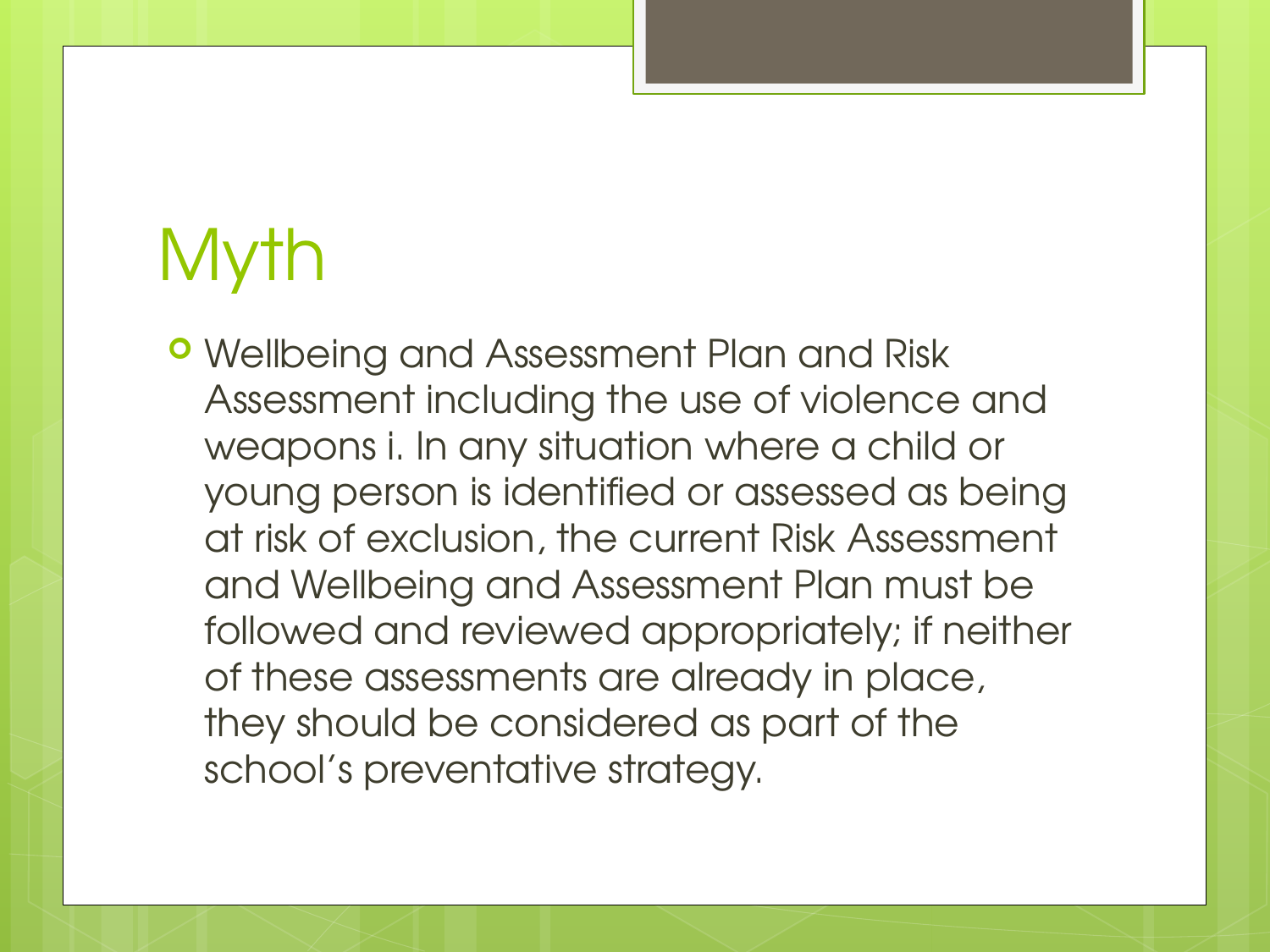

# Myth
Wellbeing and Assessment Plan and Risk Assessment including the use of violence and weapons i. In any situation where a child or young person is identified or assessed as being at risk of exclusion, the current Risk Assessment and Wellbeing and Assessment Plan must be followed and reviewed appropriately; if neither of these assessments are already in place, they should be considered as part of the school’s preventative strategy.